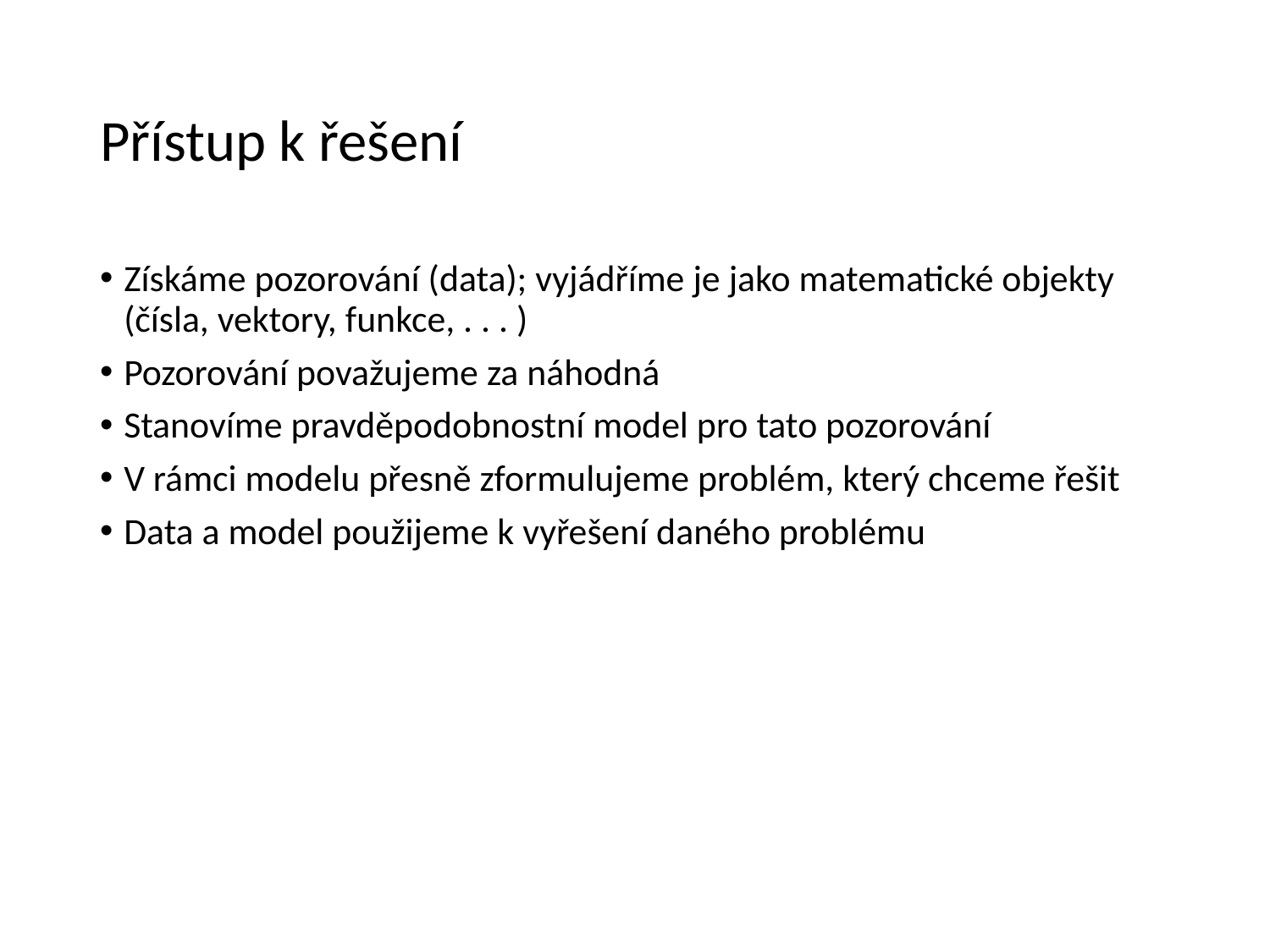

# Přístup k řešení
Získáme pozorování (data); vyjádříme je jako matematické objekty (čísla, vektory, funkce, . . . )
Pozorování považujeme za náhodná
Stanovíme pravděpodobnostní model pro tato pozorování
V rámci modelu přesně zformulujeme problém, který chceme řešit
Data a model použijeme k vyřešení daného problému